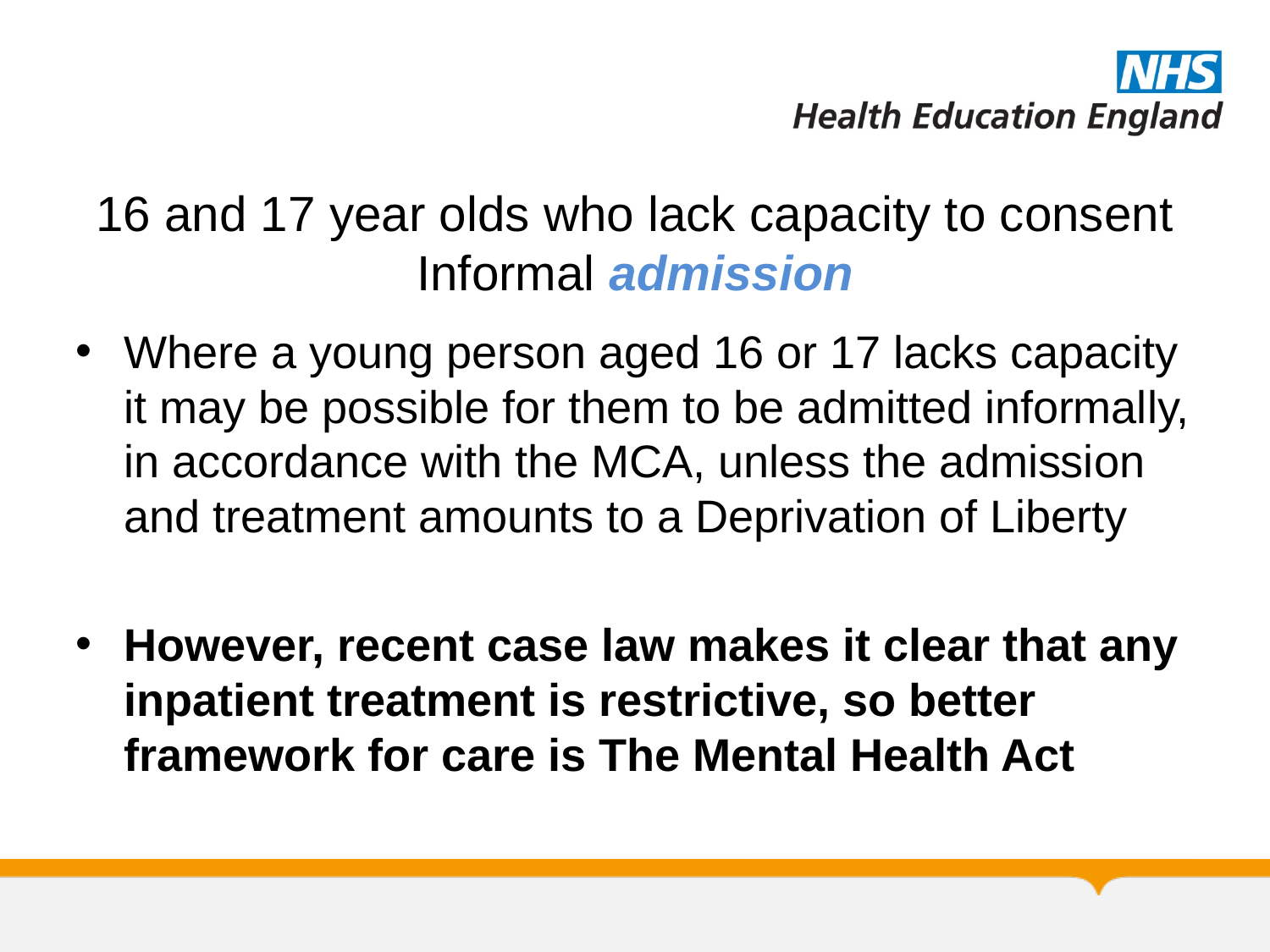

# 16 and 17 year olds who lack capacity to consent Informal admission
Where a young person aged 16 or 17 lacks capacity it may be possible for them to be admitted informally, in accordance with the MCA, unless the admission and treatment amounts to a Deprivation of Liberty

However, recent case law makes it clear that any inpatient treatment is restrictive, so better framework for care is The Mental Health Act